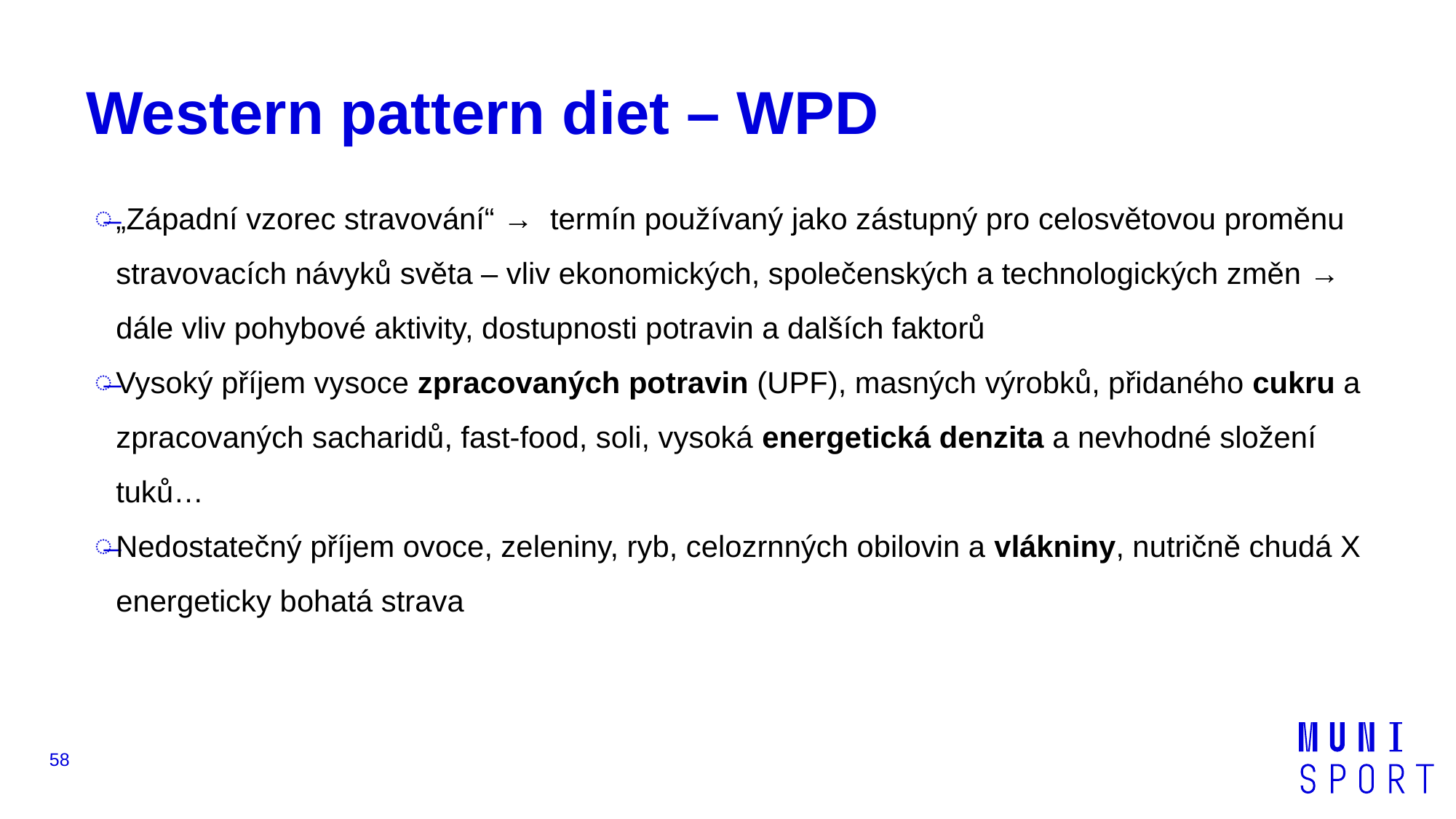

# Western pattern diet – WPD
„Západní vzorec stravování“ →  termín používaný jako zástupný pro celosvětovou proměnu stravovacích návyků světa – vliv ekonomických, společenských a technologických změn →  dále vliv pohybové aktivity, dostupnosti potravin a dalších faktorů
Vysoký příjem vysoce zpracovaných potravin (UPF), masných výrobků, přidaného cukru a zpracovaných sacharidů, fast-food, soli, vysoká energetická denzita a nevhodné složení tuků…
Nedostatečný příjem ovoce, zeleniny, ryb, celozrnných obilovin a vlákniny, nutričně chudá X energeticky bohatá strava
58